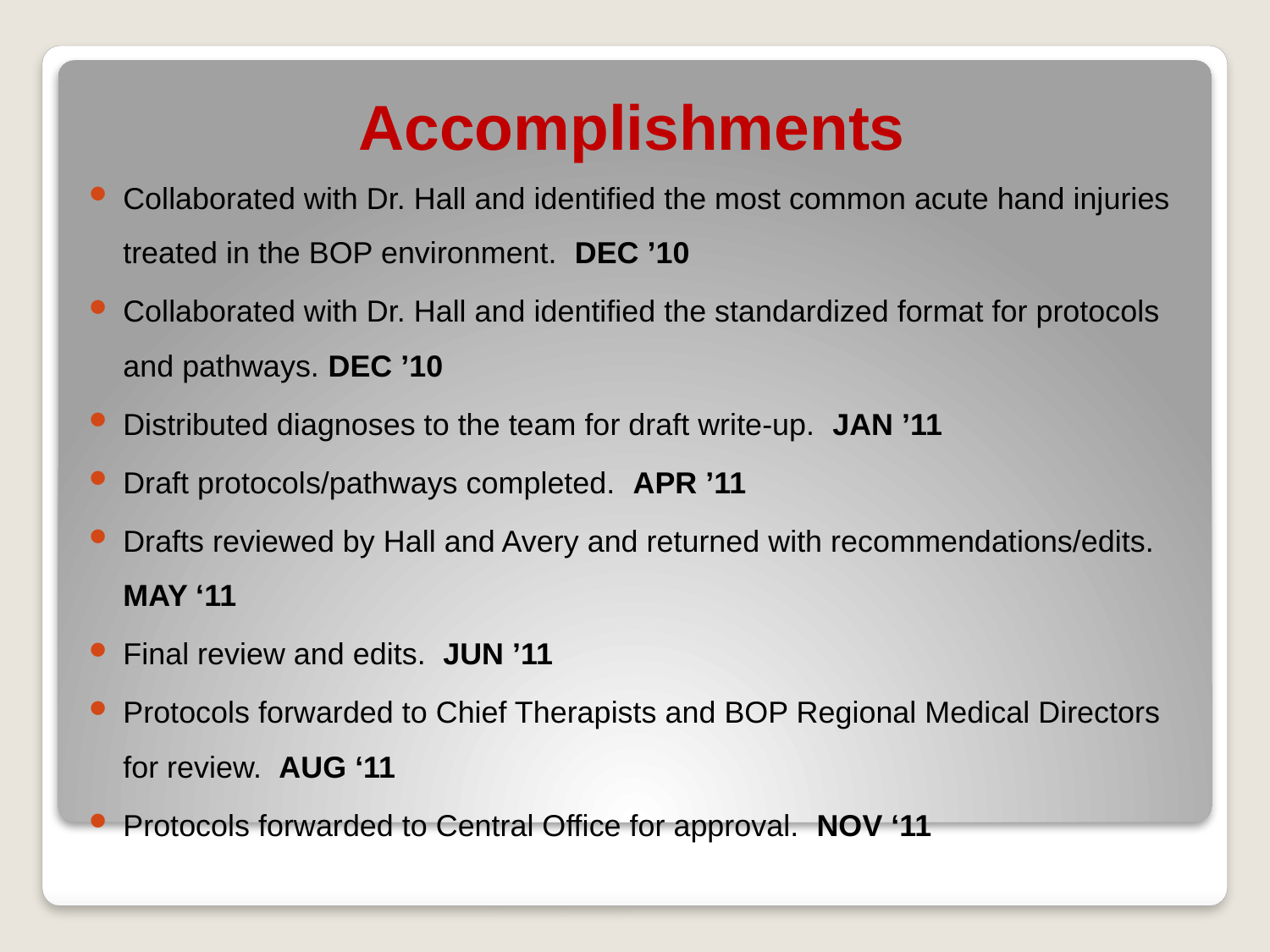

# Accomplishments
Collaborated with Dr. Hall and identified the most common acute hand injuries treated in the BOP environment.  DEC ’10
Collaborated with Dr. Hall and identified the standardized format for protocols and pathways. DEC ’10
Distributed diagnoses to the team for draft write-up.  JAN ’11
Draft protocols/pathways completed.  APR ’11
Drafts reviewed by Hall and Avery and returned with recommendations/edits.  MAY ‘11
Final review and edits.  JUN ’11
Protocols forwarded to Chief Therapists and BOP Regional Medical Directors for review.  AUG ‘11
Protocols forwarded to Central Office for approval.  NOV ‘11